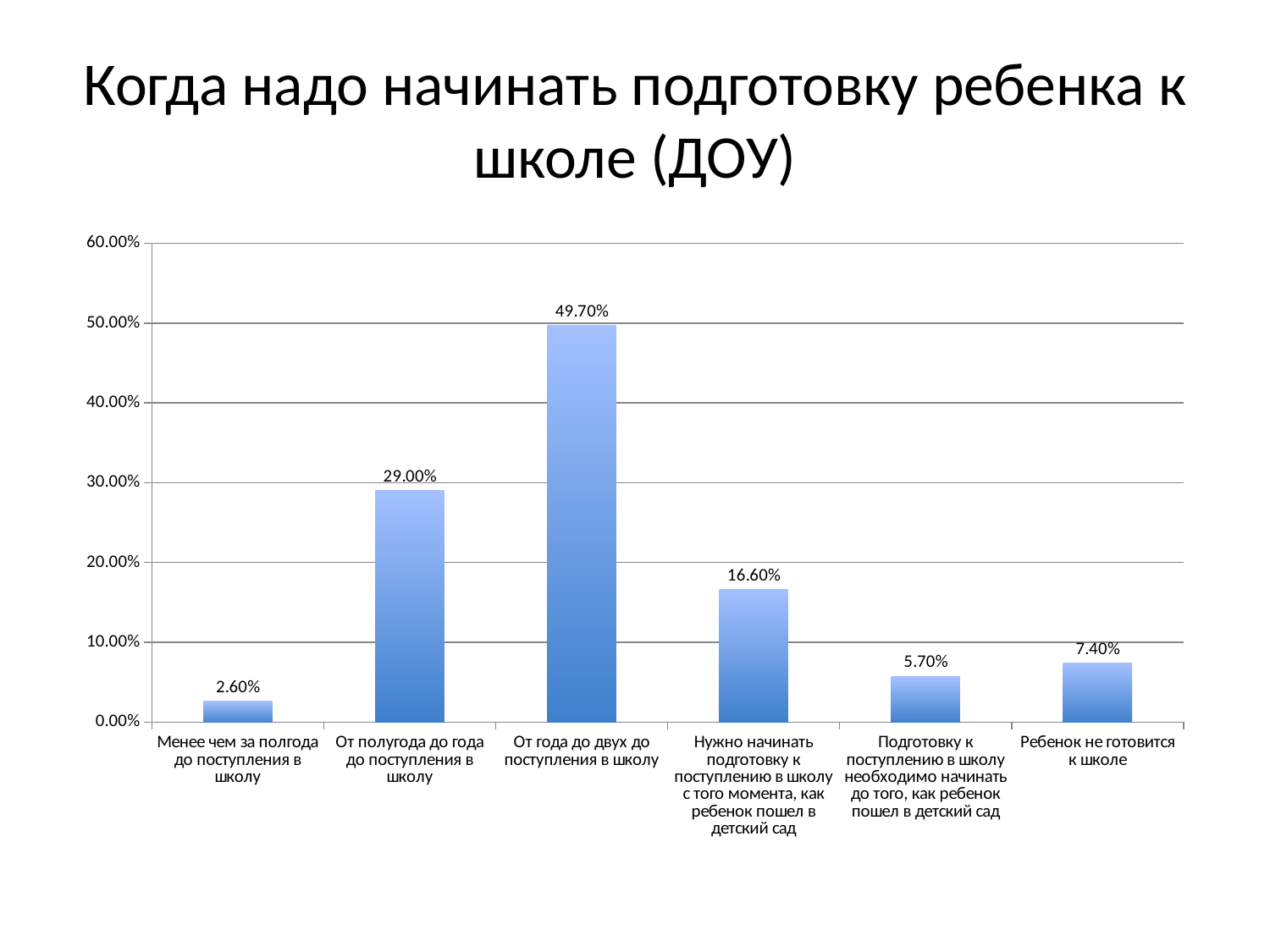

# Когда надо начинать подготовку ребенка к школе (ДОУ)

### Chart

| Category |  |
|---|---|
| Менее чем за полгода до поступления в школу | 0.02600000000000001 |
| От полугода до года до поступления в школу | 0.2900000000000001 |
| От года до двух до поступления в школу | 0.4970000000000001 |
| Нужно начинать подготовку к поступлению в школу с того момента, как ребенок пошел в детский сад | 0.16600000000000004 |
| Подготовку к поступлению в школу необходимо начинать до того, как ребенок пошел в детский сад | 0.057000000000000016 |
| Ребенок не готовится к школе | 0.07400000000000012 |